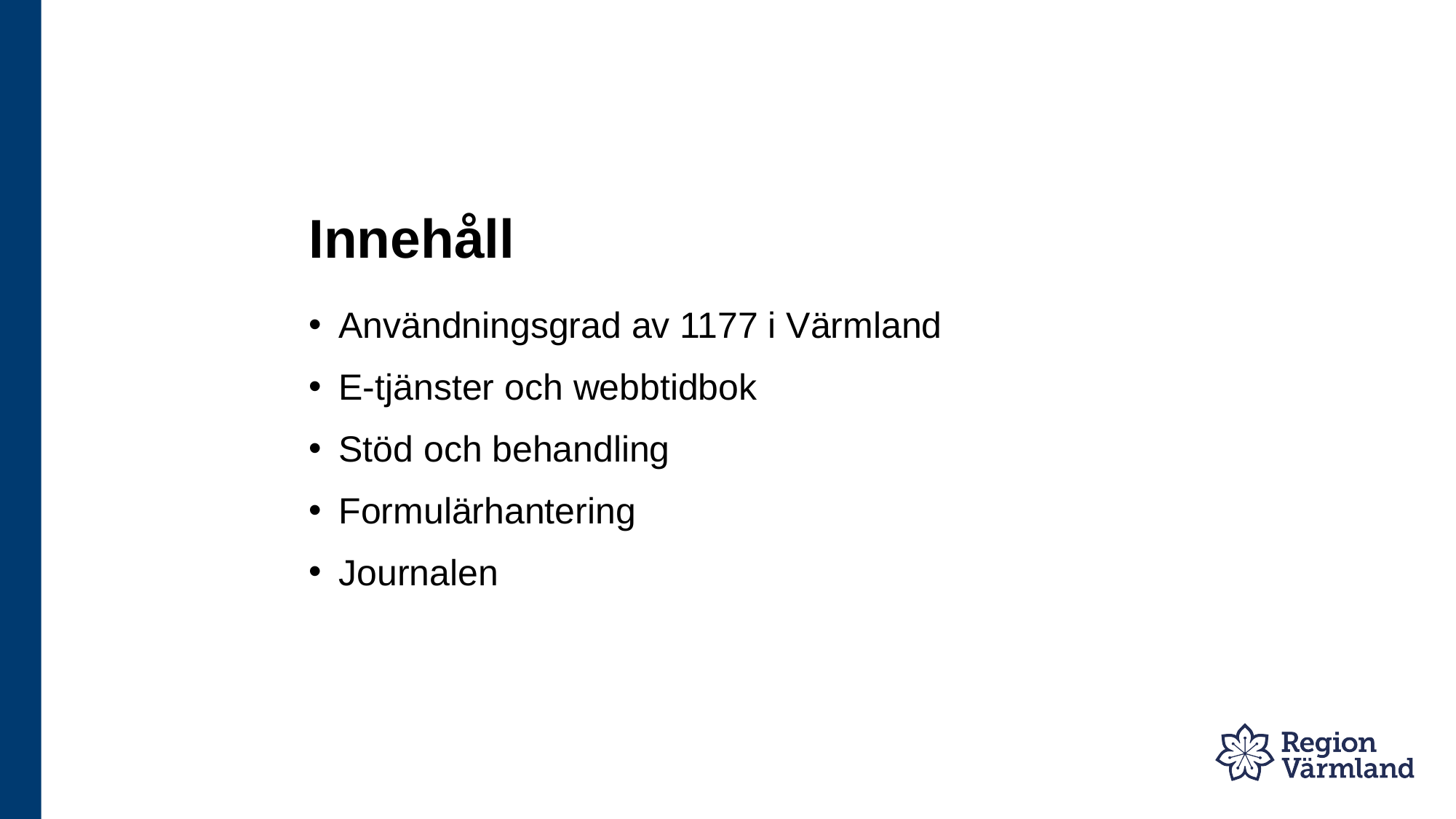

# Innehåll
Användningsgrad av 1177 i Värmland
E-tjänster och webbtidbok
Stöd och behandling
Formulärhantering
Journalen